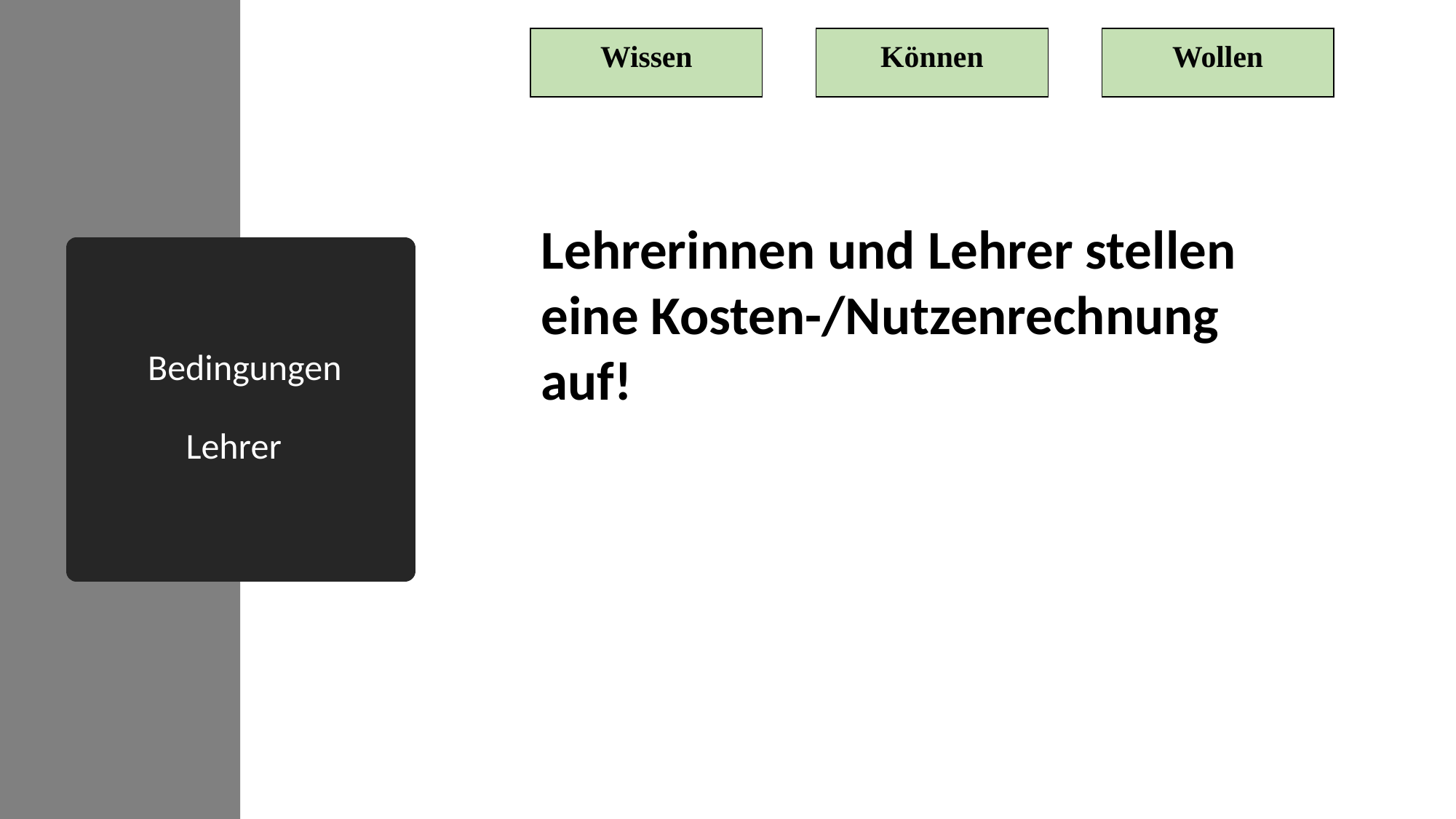

Wissen

Können

Wollen

Lehrerinnen und Lehrer stellen eine Kosten-/Nutzenrechnung auf!
# Bedingungen Lehrer